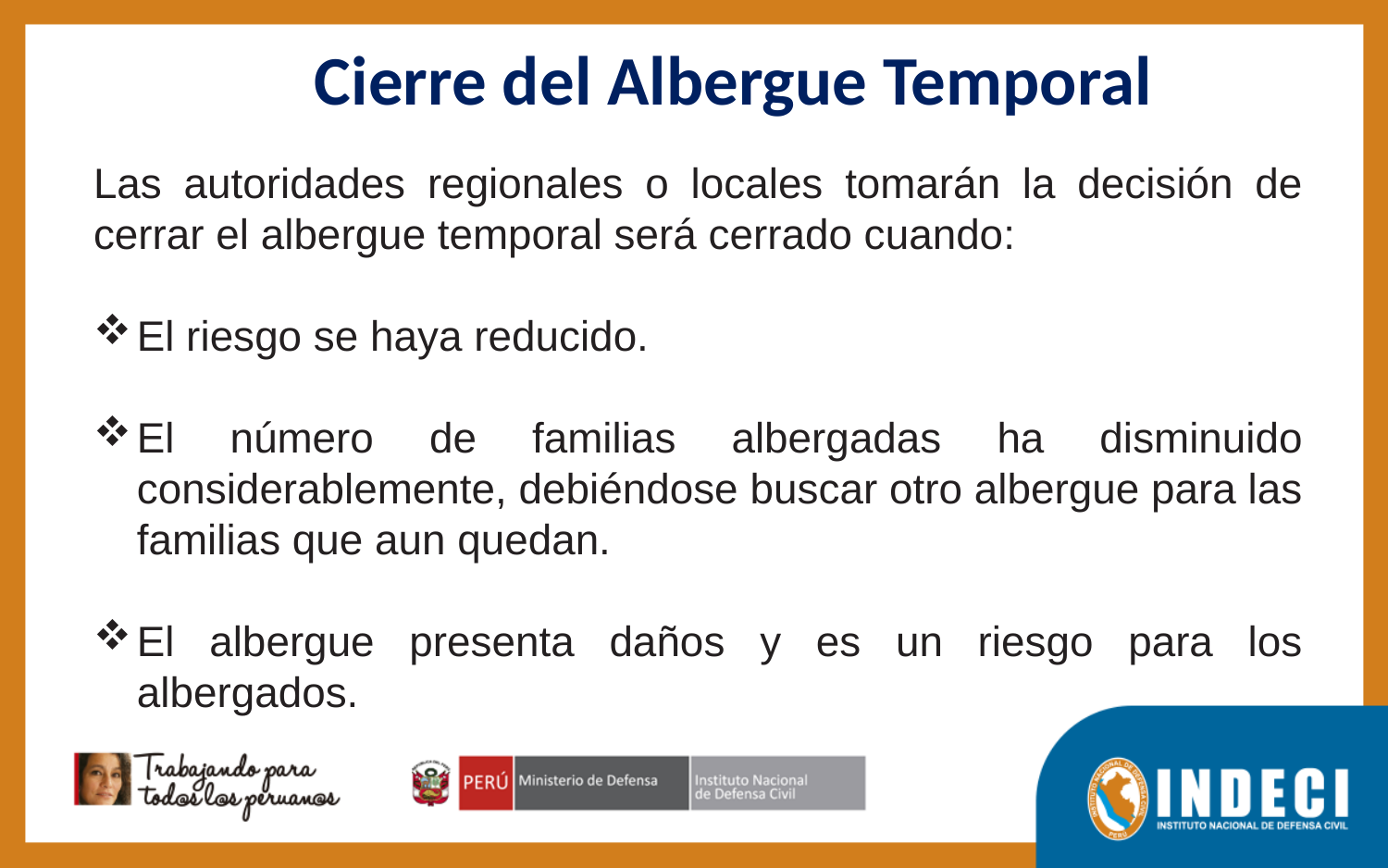

Cierre del Albergue Temporal
Las autoridades regionales o locales tomarán la decisión de cerrar el albergue temporal será cerrado cuando:

El riesgo se haya reducido.

El número de familias albergadas ha disminuido considerablemente, debiéndose buscar otro albergue para las familias que aun quedan.

El albergue presenta daños y es un riesgo para los albergados.